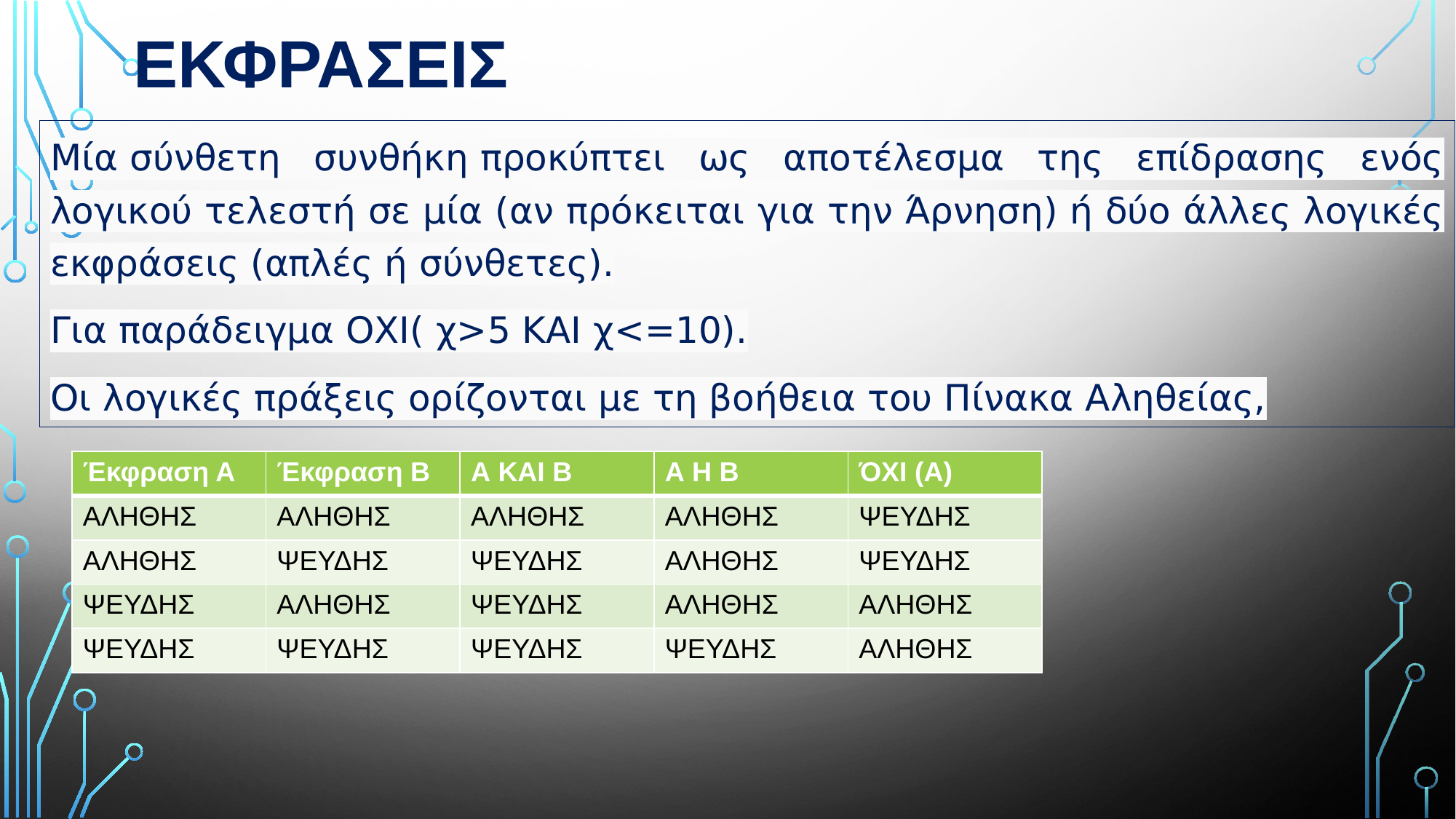

# εκφρασεισ
Μία σύνθετη συνθήκη προκύπτει ως αποτέλεσμα της επίδρασης ενός λογικού τελεστή σε μία (αν πρόκειται για την Άρνηση) ή δύο άλλες λογικές εκφράσεις (απλές ή σύνθετες).
Για παράδειγμα ΟΧΙ( χ>5 ΚΑΙ χ<=10).
Οι λογικές πράξεις ορίζονται με τη βοήθεια του Πίνακα Αληθείας,

| Έκφραση Α | Έκφραση Β | Α ΚΑΙ Β | Α Η Β | ΌΧΙ (Α) |
| --- | --- | --- | --- | --- |
| ΑΛΗΘΗΣ | ΑΛΗΘΗΣ | ΑΛΗΘΗΣ | ΑΛΗΘΗΣ | ΨΕΥΔΗΣ |
| ΑΛΗΘΗΣ | ΨΕΥΔΗΣ | ΨΕΥΔΗΣ | ΑΛΗΘΗΣ | ΨΕΥΔΗΣ |
| ΨΕΥΔΗΣ | ΑΛΗΘΗΣ | ΨΕΥΔΗΣ | ΑΛΗΘΗΣ | ΑΛΗΘΗΣ |
| ΨΕΥΔΗΣ | ΨΕΥΔΗΣ | ΨΕΥΔΗΣ | ΨΕΥΔΗΣ | ΑΛΗΘΗΣ |